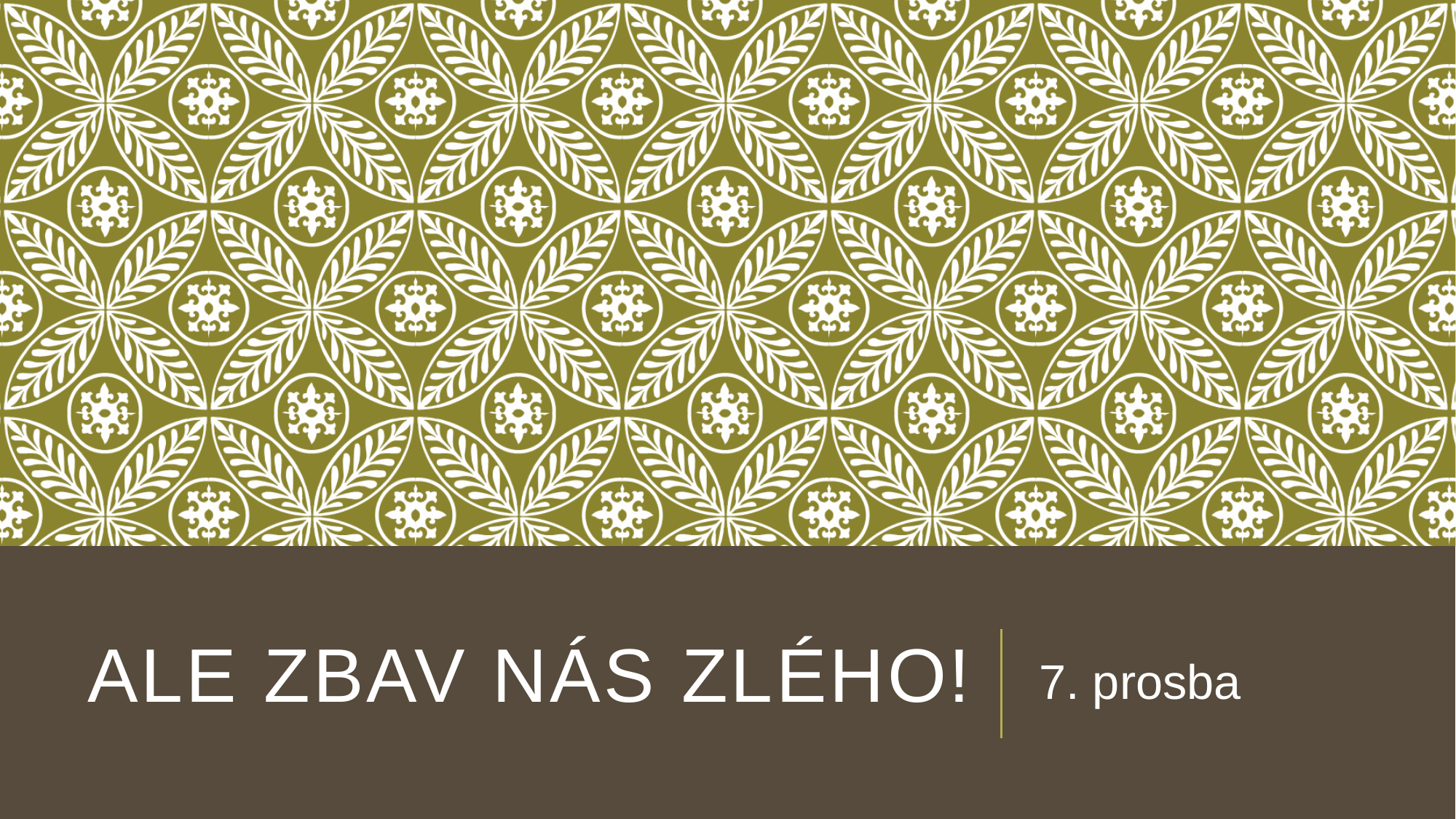

# Ale zbav nás zlého!
7. prosba